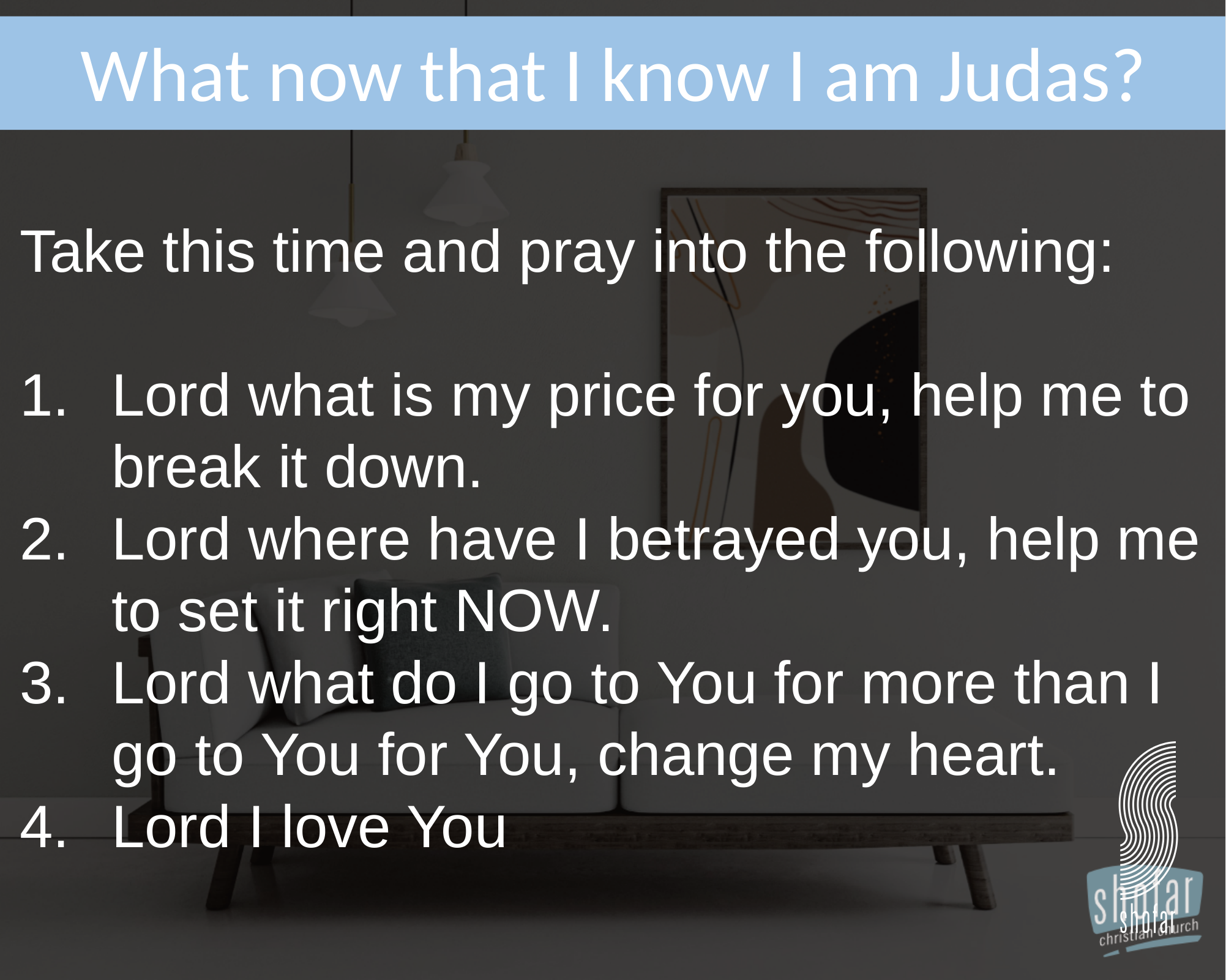

What now that I know I am Judas?

Take this time and pray into the following:

Lord what is my price for you, help me to break it down.
Lord where have I betrayed you, help me to set it right NOW.
Lord what do I go to You for more than I go to You for You, change my heart.
Lord I love You